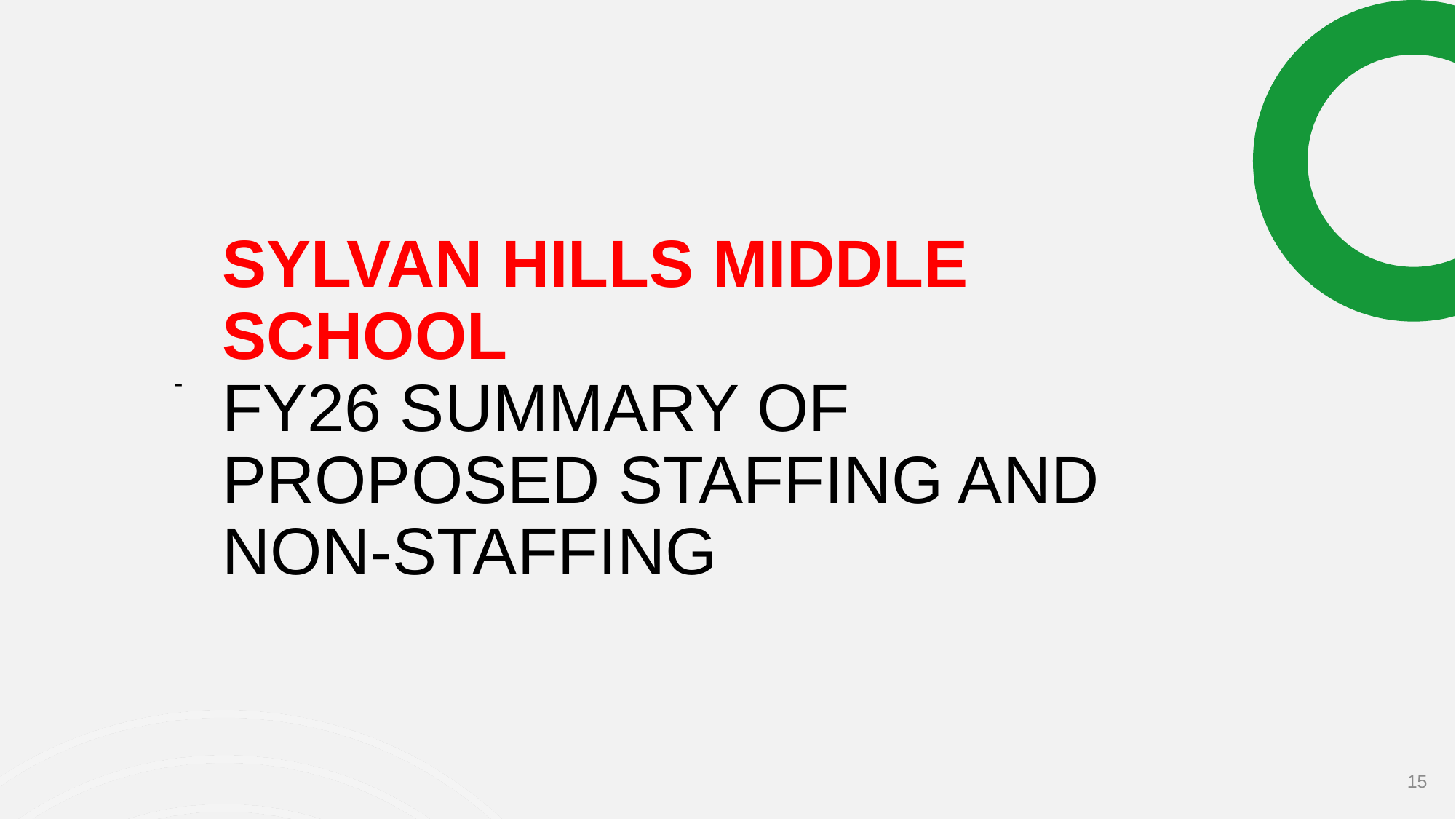

# Sylvan Hills Middle School FY26 Summary of Proposed Staffing AND Non-Staffing
-
15